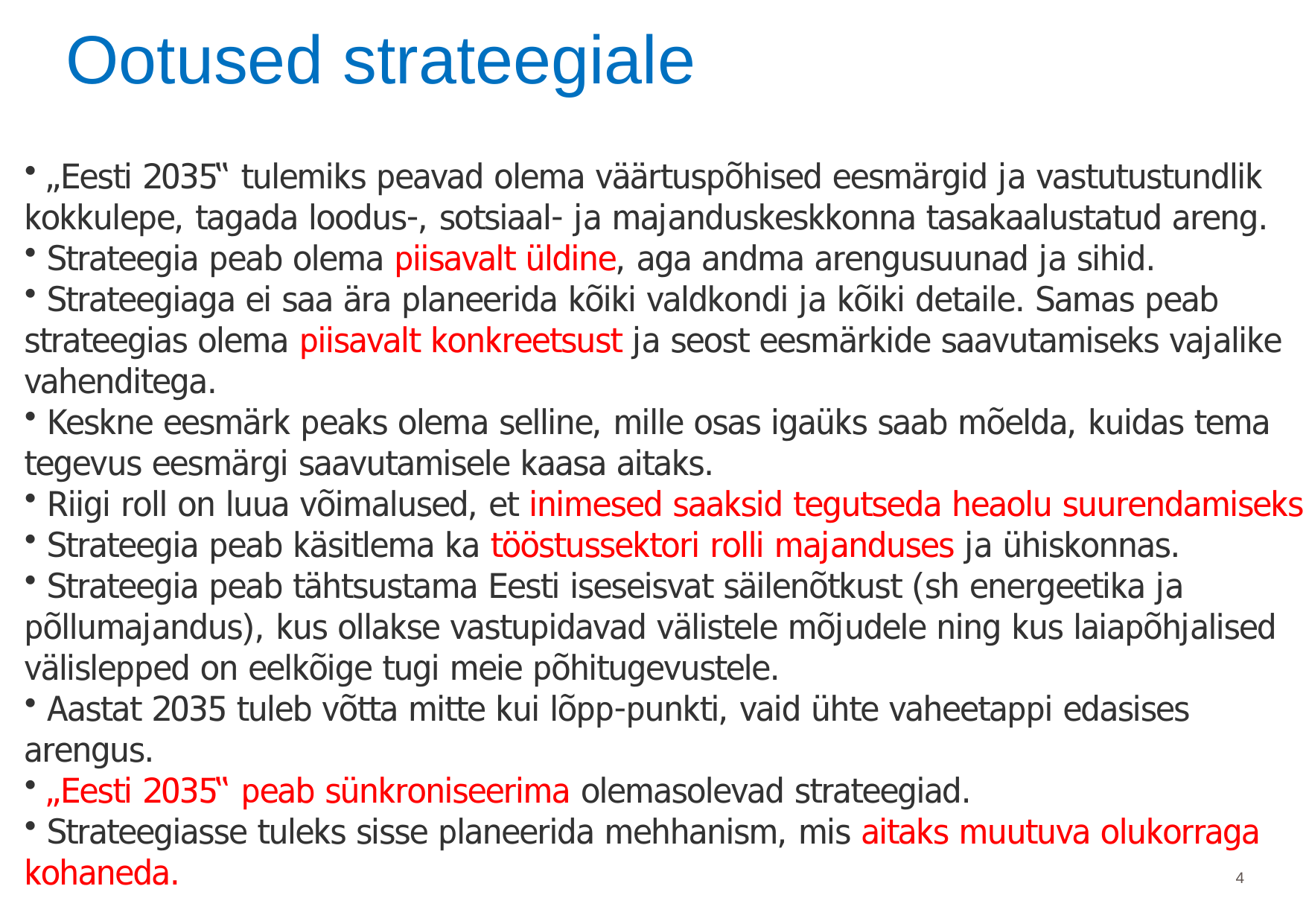

# Ootused strateegiale

 „Eesti 2035“ tulemiks peavad olema väärtuspõhised eesmärgid ja vastutustundlik kokkulepe, tagada loodus-, sotsiaal- ja majanduskeskkonna tasakaalustatud areng.
 Strateegia peab olema piisavalt üldine, aga andma arengusuunad ja sihid.
 Strateegiaga ei saa ära planeerida kõiki valdkondi ja kõiki detaile. Samas peab strateegias olema piisavalt konkreetsust ja seost eesmärkide saavutamiseks vajalike vahenditega.
 Keskne eesmärk peaks olema selline, mille osas igaüks saab mõelda, kuidas tema tegevus eesmärgi saavutamisele kaasa aitaks.
 Riigi roll on luua võimalused, et inimesed saaksid tegutseda heaolu suurendamiseks.
 Strateegia peab käsitlema ka tööstussektori rolli majanduses ja ühiskonnas.
 Strateegia peab tähtsustama Eesti iseseisvat säilenõtkust (sh energeetika ja põllumajandus), kus ollakse vastupidavad välistele mõjudele ning kus laiapõhjalised välislepped on eelkõige tugi meie põhitugevustele.
 Aastat 2035 tuleb võtta mitte kui lõpp-punkti, vaid ühte vaheetappi edasises arengus.
 „Eesti 2035“ peab sünkroniseerima olemasolevad strateegiad.
 Strateegiasse tuleks sisse planeerida mehhanism, mis aitaks muutuva olukorraga kohaneda.